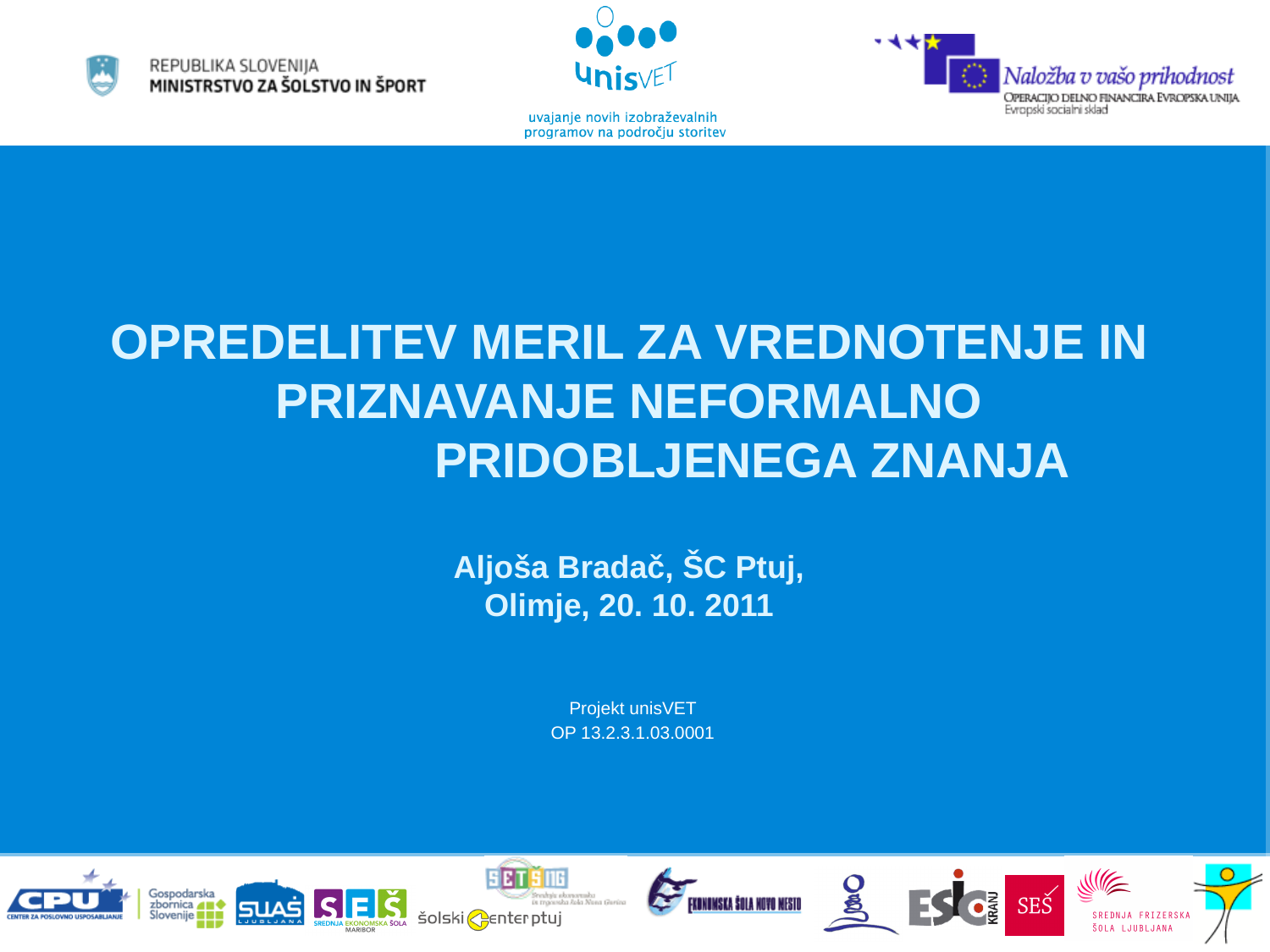

OPREDELITEV MERIL ZA VREDNOTENJE IN PRIZNAVANJE NEFORMALNO
                  PRIDOBLJENEGA ZNANJA
Aljoša Bradač, ŠC Ptuj,
Olimje, 20. 10. 2011

Projekt unisVET
OP 13.2.3.1.03.0001